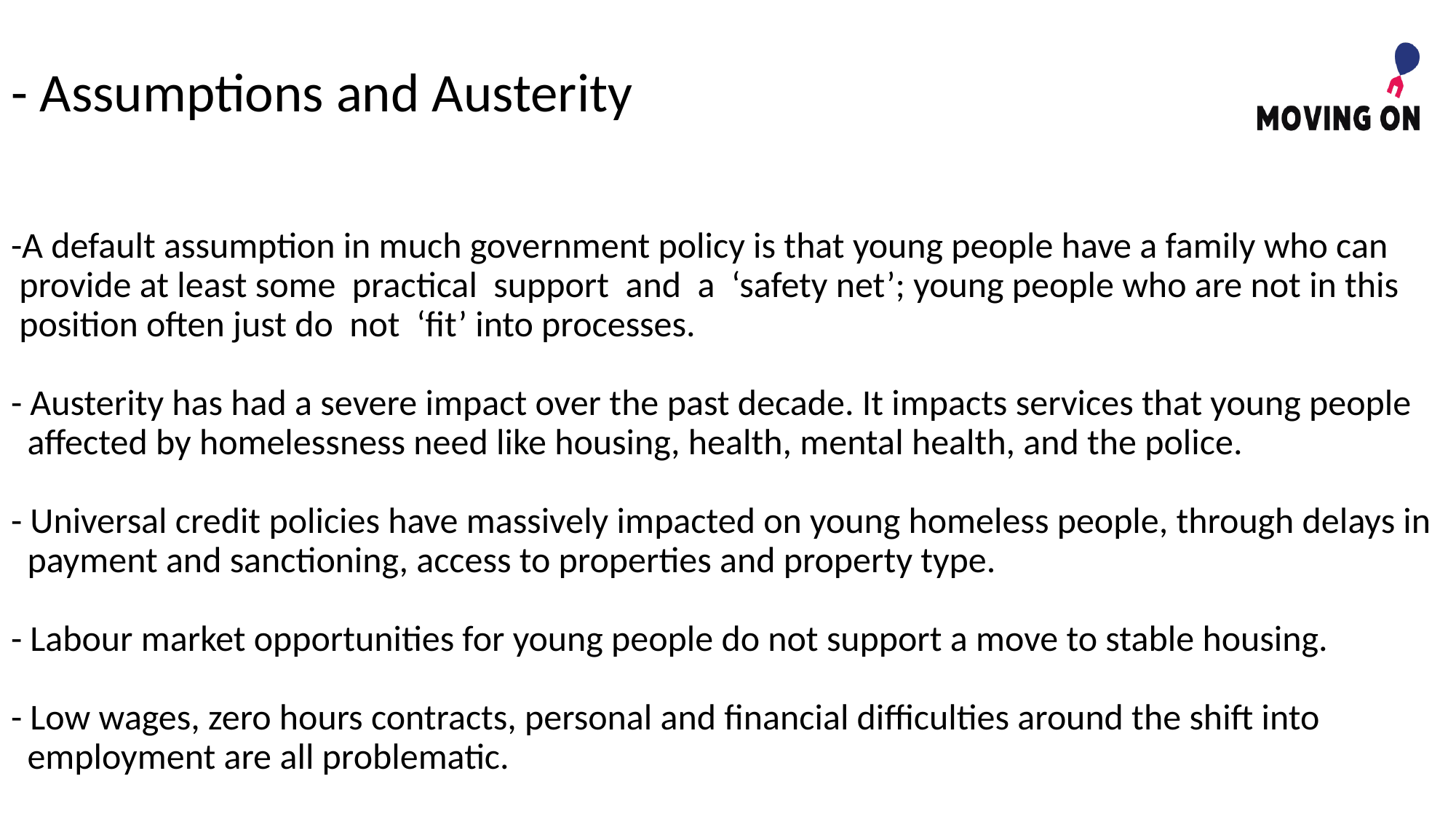

# - Assumptions and Austerity -A default assumption in much government policy is that young people have a family who can provide at least some  practical  support  and  a  ‘safety net’; young people who are not in this position often just do  not  ‘fit’ into processes. - Austerity has had a severe impact over the past decade. It impacts services that young people affected by homelessness need like housing, health, mental health, and the police. - Universal credit policies have massively impacted on young homeless people, through delays in payment and sanctioning, access to properties and property type. - Labour market opportunities for young people do not support a move to stable housing. - Low wages, zero hours contracts, personal and financial difficulties around the shift into employment are all problematic.